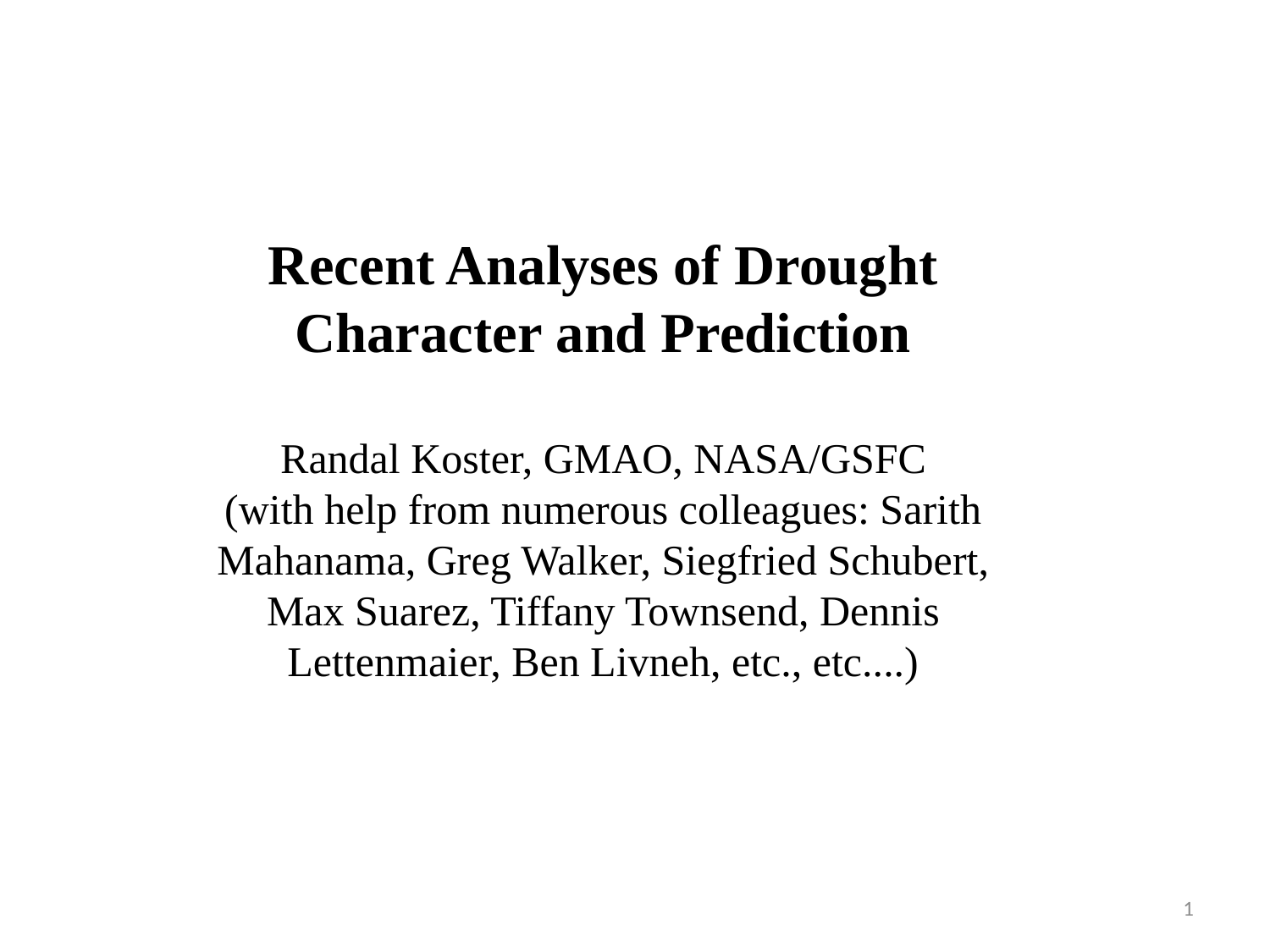

Recent Analyses of Drought Character and Prediction

Randal Koster, GMAO, NASA/GSFC
(with help from numerous colleagues: Sarith Mahanama, Greg Walker, Siegfried Schubert, Max Suarez, Tiffany Townsend, Dennis Lettenmaier, Ben Livneh, etc., etc....)
1